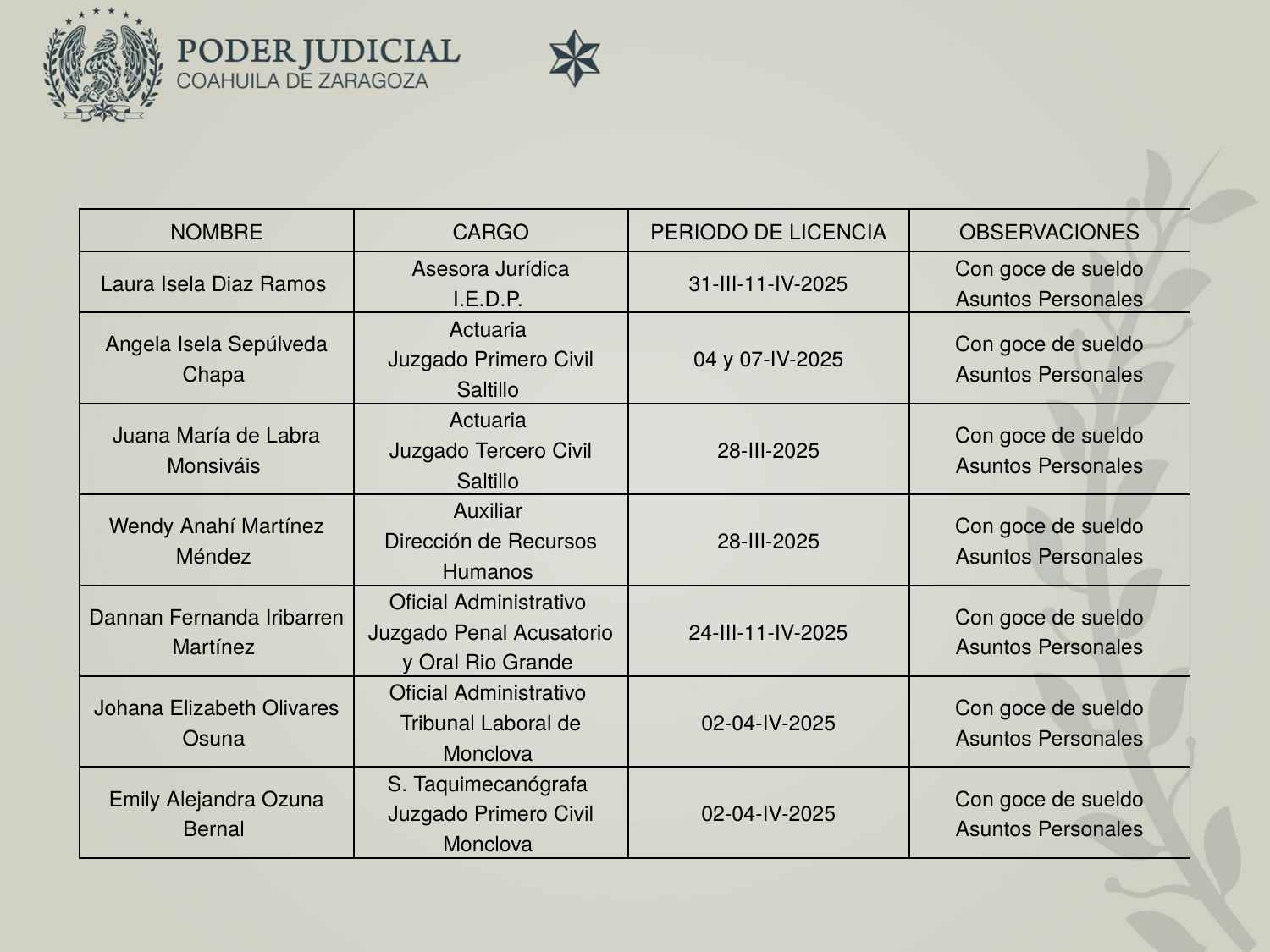

| NOMBRE | CARGO | PERIODO DE LICENCIA | OBSERVACIONES |
| --- | --- | --- | --- |
| Laura Isela Diaz Ramos | Asesora Jurídica I.E.D.P. | 31-III-11-IV-2025 | Con goce de sueldo Asuntos Personales |
| Angela Isela Sepúlveda Chapa | Actuaria Juzgado Primero Civil Saltillo | 04 y 07-IV-2025 | Con goce de sueldo Asuntos Personales |
| Juana María de Labra Monsiváis | Actuaria Juzgado Tercero Civil Saltillo | 28-III-2025 | Con goce de sueldo Asuntos Personales |
| Wendy Anahí Martínez Méndez | Auxiliar Dirección de Recursos Humanos | 28-III-2025 | Con goce de sueldo Asuntos Personales |
| Dannan Fernanda Iribarren Martínez | Oficial Administrativo Juzgado Penal Acusatorio y Oral Rio Grande | 24-III-11-IV-2025 | Con goce de sueldo Asuntos Personales |
| Johana Elizabeth Olivares Osuna | Oficial Administrativo Tribunal Laboral de Monclova | 02-04-IV-2025 | Con goce de sueldo Asuntos Personales |
| Emily Alejandra Ozuna Bernal | S. Taquimecanógrafa Juzgado Primero Civil Monclova | 02-04-IV-2025 | Con goce de sueldo Asuntos Personales |